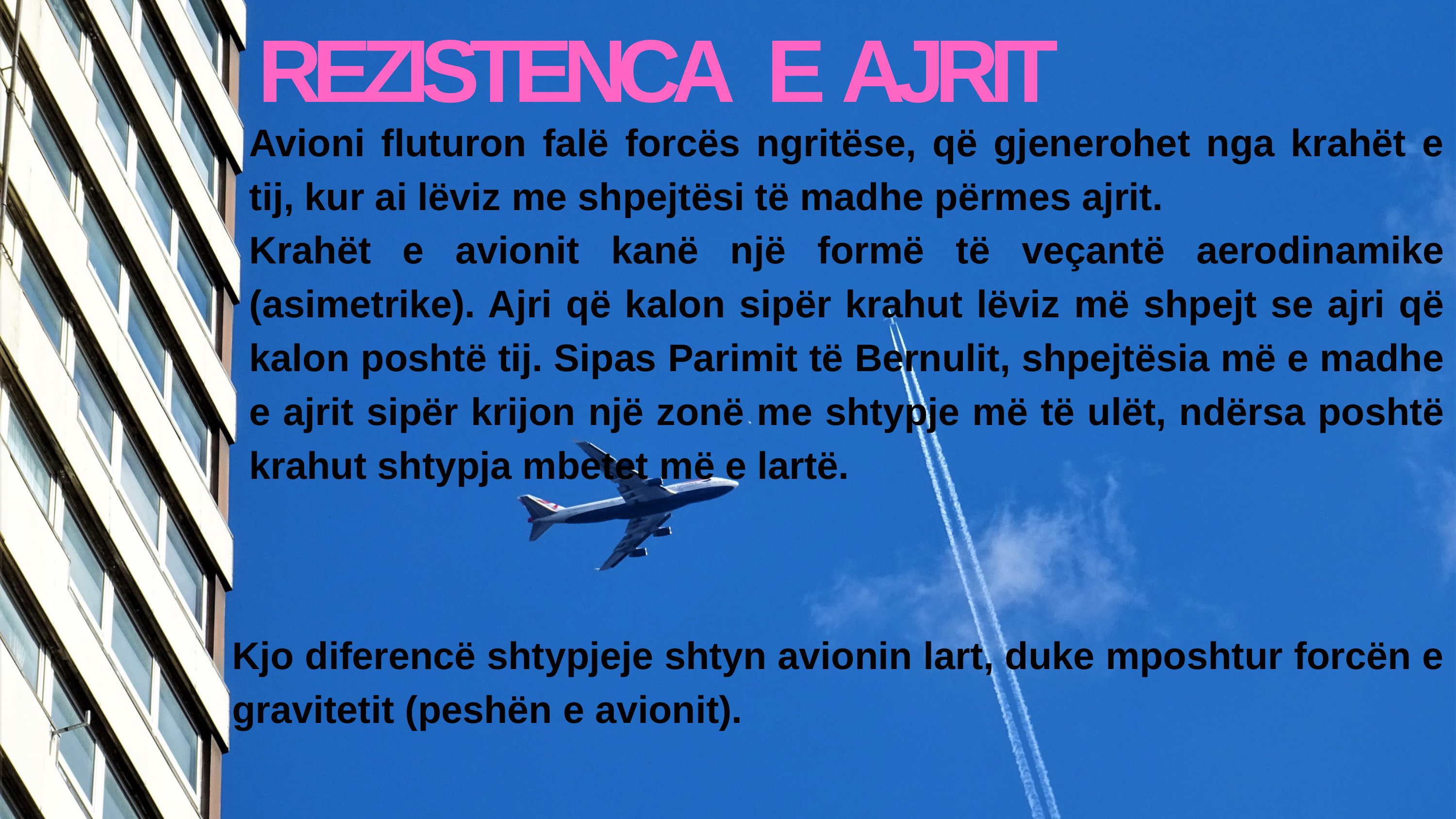

REZISTENCA   E  AJRIT
Avioni fluturon falë forcës ngritëse, që gjenerohet nga krahët e tij, kur ai lëviz me shpejtësi të madhe përmes ajrit.
Krahët e avionit kanë një formë të veçantë aerodinamike (asimetrike). Ajri që kalon sipër krahut lëviz më shpejt se ajri që kalon poshtë tij. Sipas Parimit të Bernulit, shpejtësia më e madhe e ajrit sipër krijon një zonë me shtypje më të ulët, ndërsa poshtë krahut shtypja mbetet më e lartë.

Kjo diferencë shtypjeje shtyn avionin lart, duke mposhtur forcën e gravitetit (peshën e avionit).